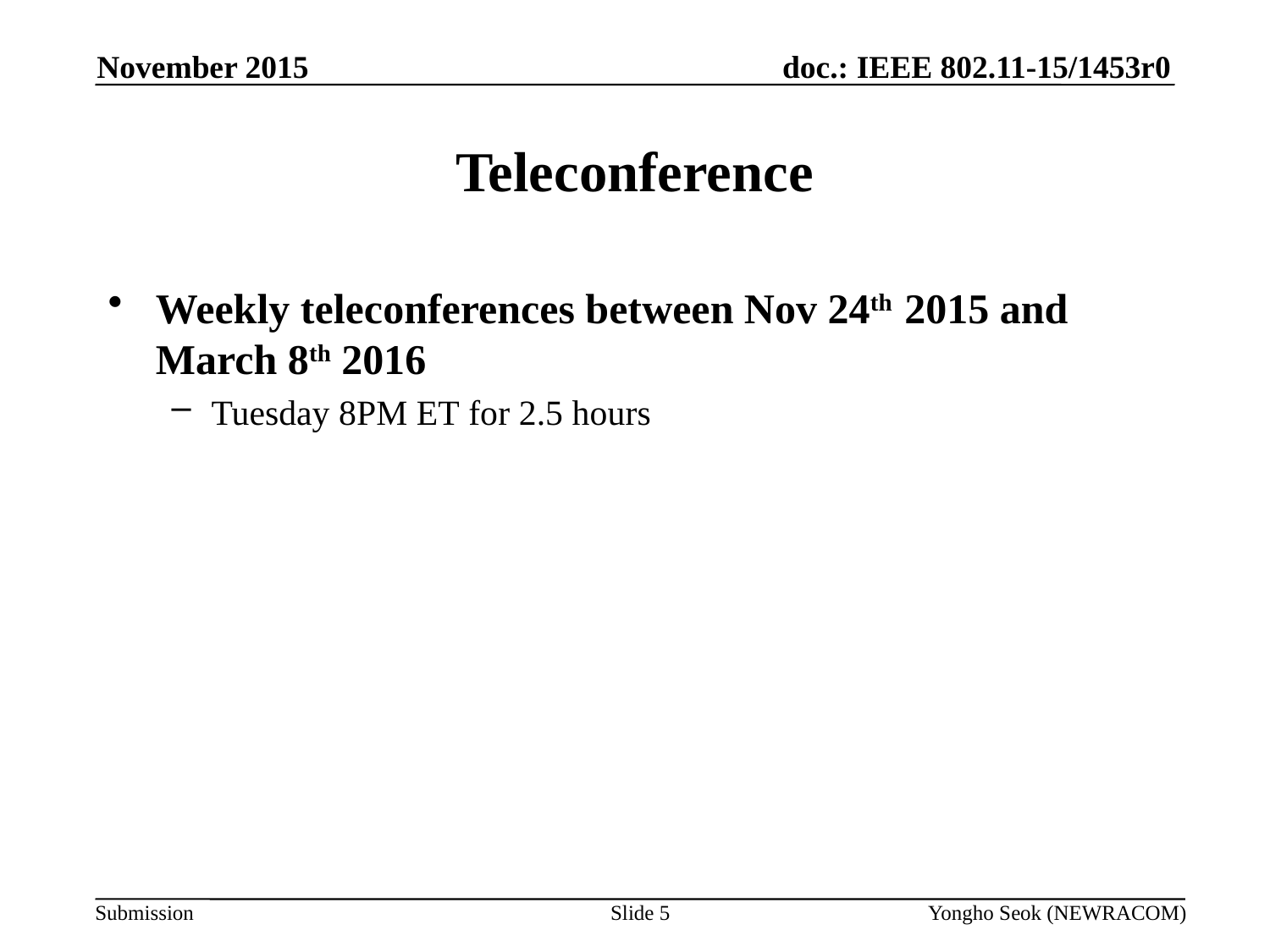

November 2015
# Teleconference
Weekly teleconferences between Nov 24th  2015 and March 8th 2016
Tuesday 8PM ET for 2.5 hours

Slide 5
Yongho Seok (NEWRACOM)